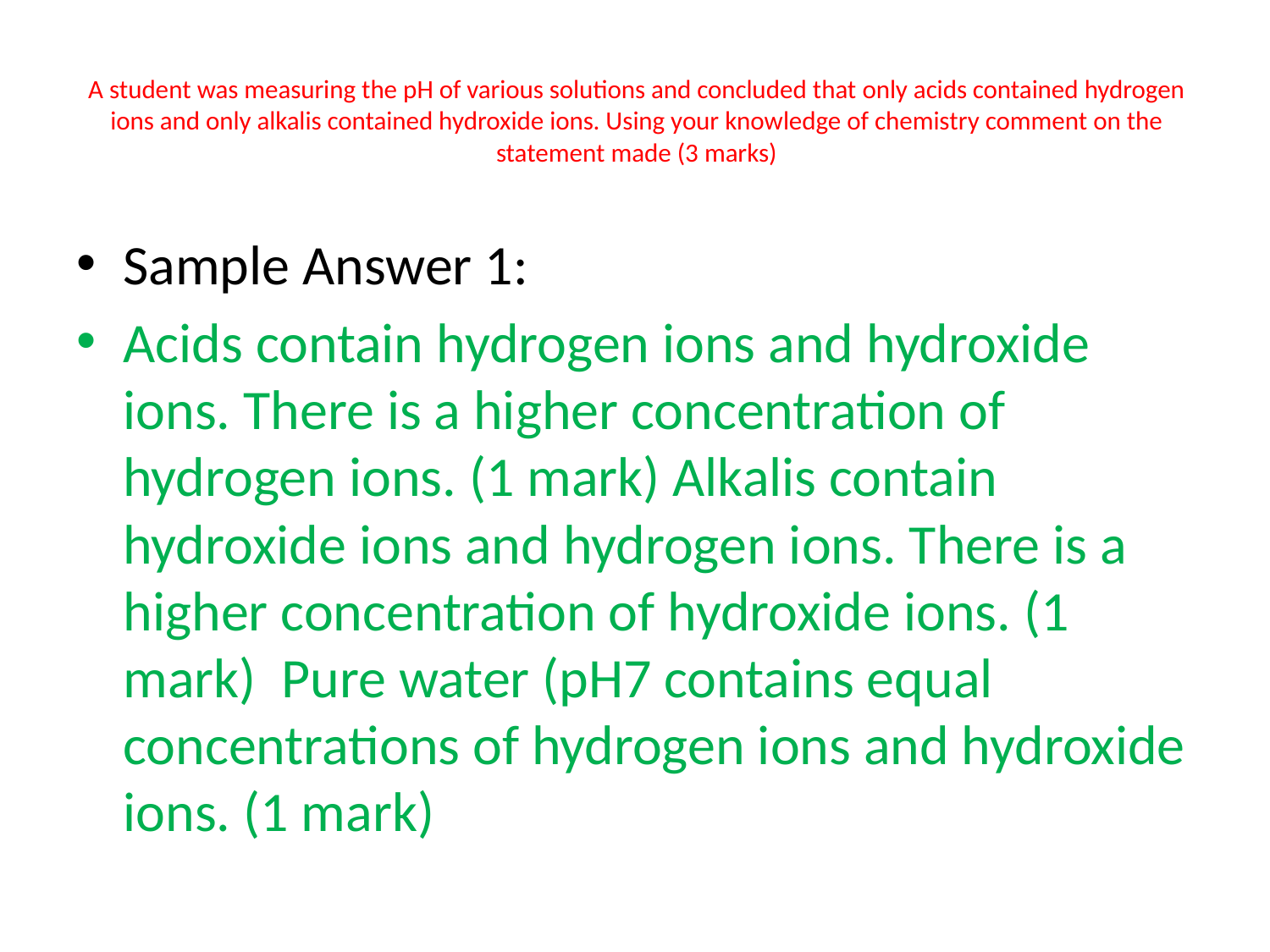

# A student was measuring the pH of various solutions and concluded that only acids contained hydrogen ions and only alkalis contained hydroxide ions. Using your knowledge of chemistry comment on the statement made (3 marks)
Sample Answer 1:
Acids contain hydrogen ions and hydroxide ions. There is a higher concentration of hydrogen ions. (1 mark) Alkalis contain hydroxide ions and hydrogen ions. There is a higher concentration of hydroxide ions. (1 mark)  Pure water (pH7 contains equal concentrations of hydrogen ions and hydroxide ions. (1 mark)